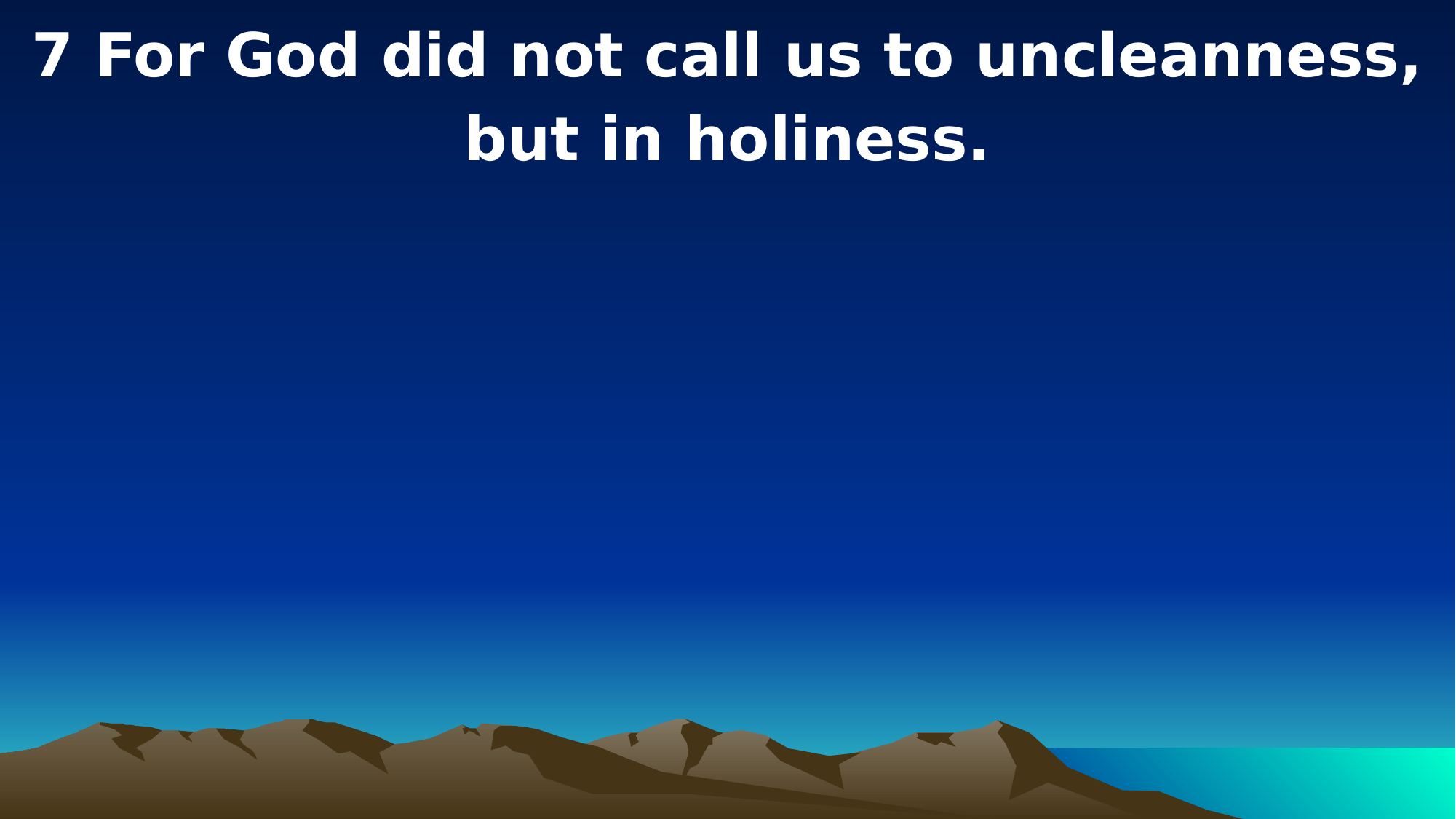

7 For God did not call us to uncleanness, but in holiness.